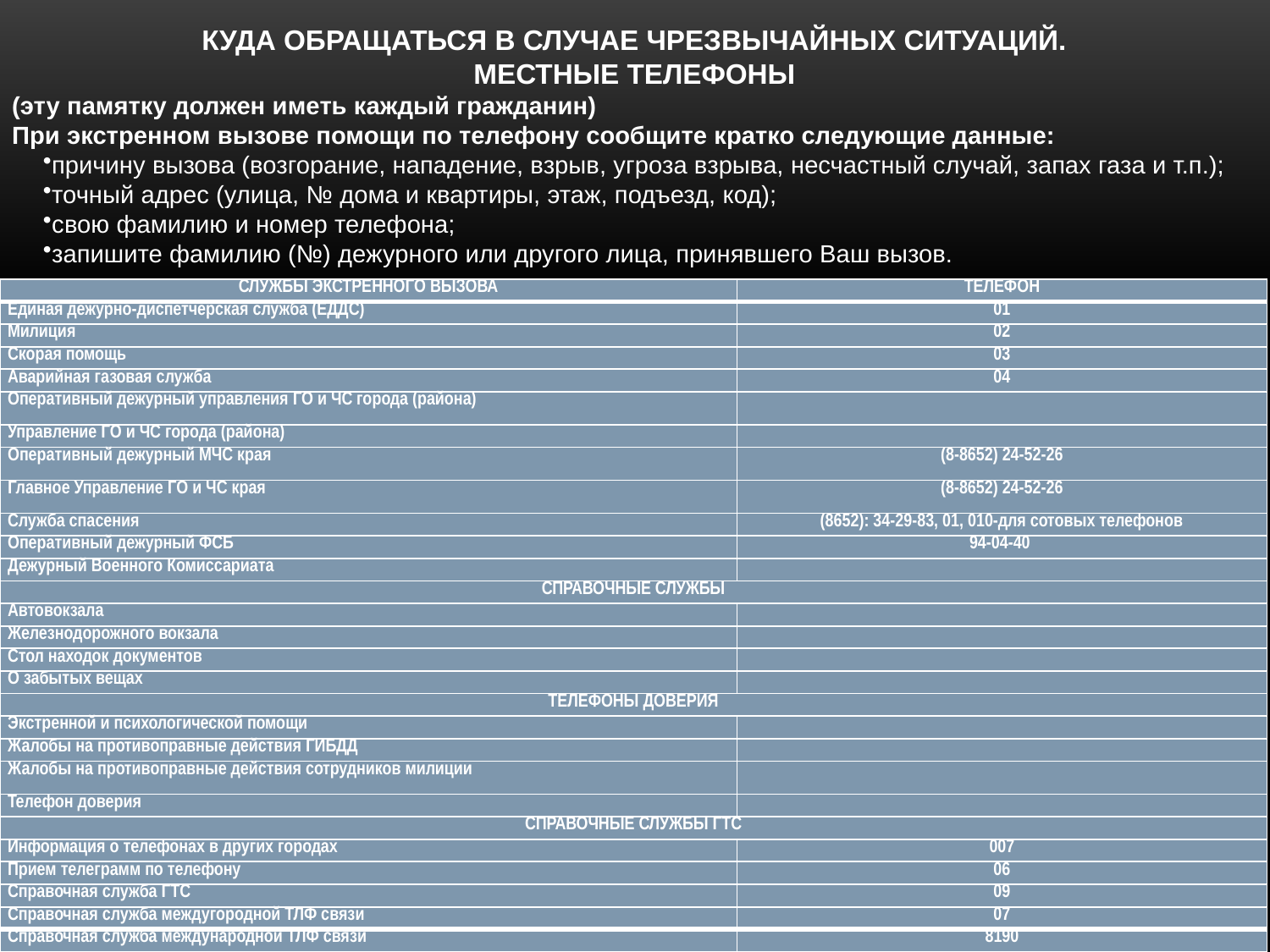

КУДА ОБРАЩАТЬСЯ В СЛУЧАЕ ЧРЕЗВЫЧАЙНЫХ СИТУАЦИЙ.
МЕСТНЫЕ ТЕЛЕФОНЫ
(эту памятку должен иметь каждый гражданин)
При экстренном вызове помощи по телефону сообщите кратко следующие данные:
причину вызова (возгорание, нападение, взрыв, угроза взрыва, несчастный случай, запах газа и т.п.);
точный адрес (улица, № дома и квартиры, этаж, подъезд, код);
свою фамилию и номер телефона;
запишите фамилию (№) дежурного или другого лица, принявшего Ваш вызов.

| СЛУЖБЫ ЭКСТРЕННОГО ВЫЗОВА | ТЕЛЕФОН |
| --- | --- |
| Единая дежурно-диспетчерская служба (ЕДДС) | 01 |
| Милиция | 02 |
| Скорая помощь | 03 |
| Аварийная газовая служба | 04 |
| Оперативный дежурный управления ГО и ЧС города (района) |  |
| Управление ГО и ЧС города (района) |  |
| Оперативный дежурный МЧС края | (8-8652) 24-52-26 |
| Главное Управление ГО и ЧС края | (8-8652) 24-52-26 |
| Служба спасения | (8652): 34-29-83, 01, 010-для сотовых телефонов |
| Оперативный дежурный ФСБ | 94-04-40 |
| Дежурный Военного Комиссариата |  |
| СПРАВОЧНЫЕ СЛУЖБЫ |  |
| Автовокзала |  |
| Железнодорожного вокзала |  |
| Стол находок документов |  |
| О забытых вещах |  |
| ТЕЛЕФОНЫ ДОВЕРИЯ |  |
| Экстренной и психологической помощи |  |
| Жалобы на противоправные действия ГИБДД |  |
| Жалобы на противоправные действия сотрудников милиции |  |
| Телефон доверия |  |
| СПРАВОЧНЫЕ СЛУЖБЫ ГТС |  |
| Информация о телефонах в других городах | 007 |
| Прием телеграмм по телефону | 06 |
| Справочная служба ГТС | 09 |
| Справочная служба междугородной ТЛФ связи | 07 |
| Справочная служба международной ТЛФ связи | 8190 |